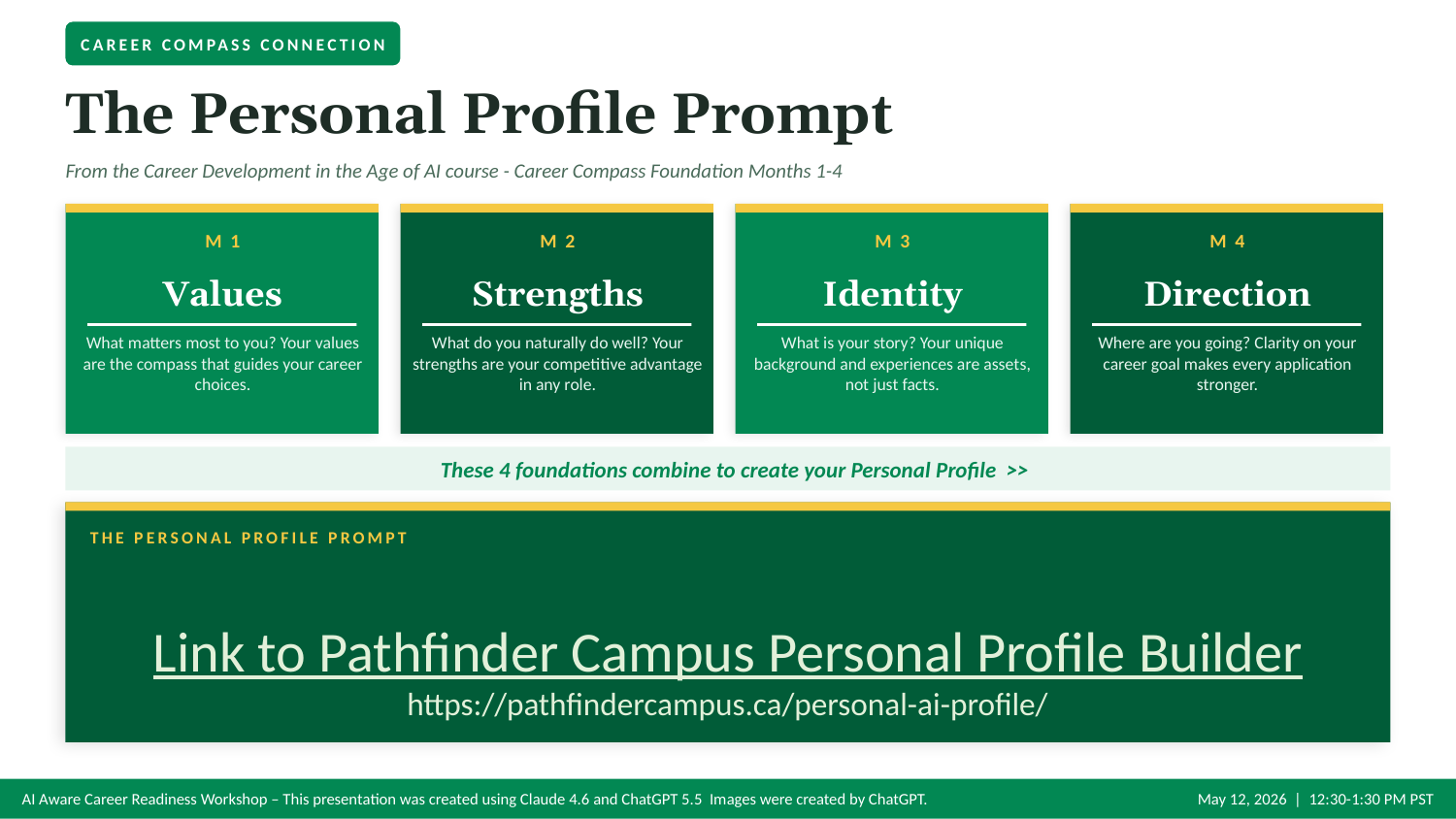

CAREER COMPASS CONNECTION
The Personal Profile Prompt
From the Career Development in the Age of AI course - Career Compass Foundation Months 1-4

M 1
M 2
M 3
M 4
Values
Strengths
Identity
Direction

What matters most to you? Your values are the compass that guides your career choices.
What do you naturally do well? Your strengths are your competitive advantage in any role.
What is your story? Your unique background and experiences are assets, not just facts.
Where are you going? Clarity on your career goal makes every application stronger.

These 4 foundations combine to create your Personal Profile  >>

THE PERSONAL PROFILE PROMPT

Link to Pathfinder Campus Personal Profile Builder
https://pathfindercampus.ca/personal-ai-profile/

AI Aware Career Readiness Workshop – This presentation was created using Claude 4.6 and ChatGPT 5.5  Images were created by ChatGPT.
May 12, 2026  |  12:30-1:30 PM PST